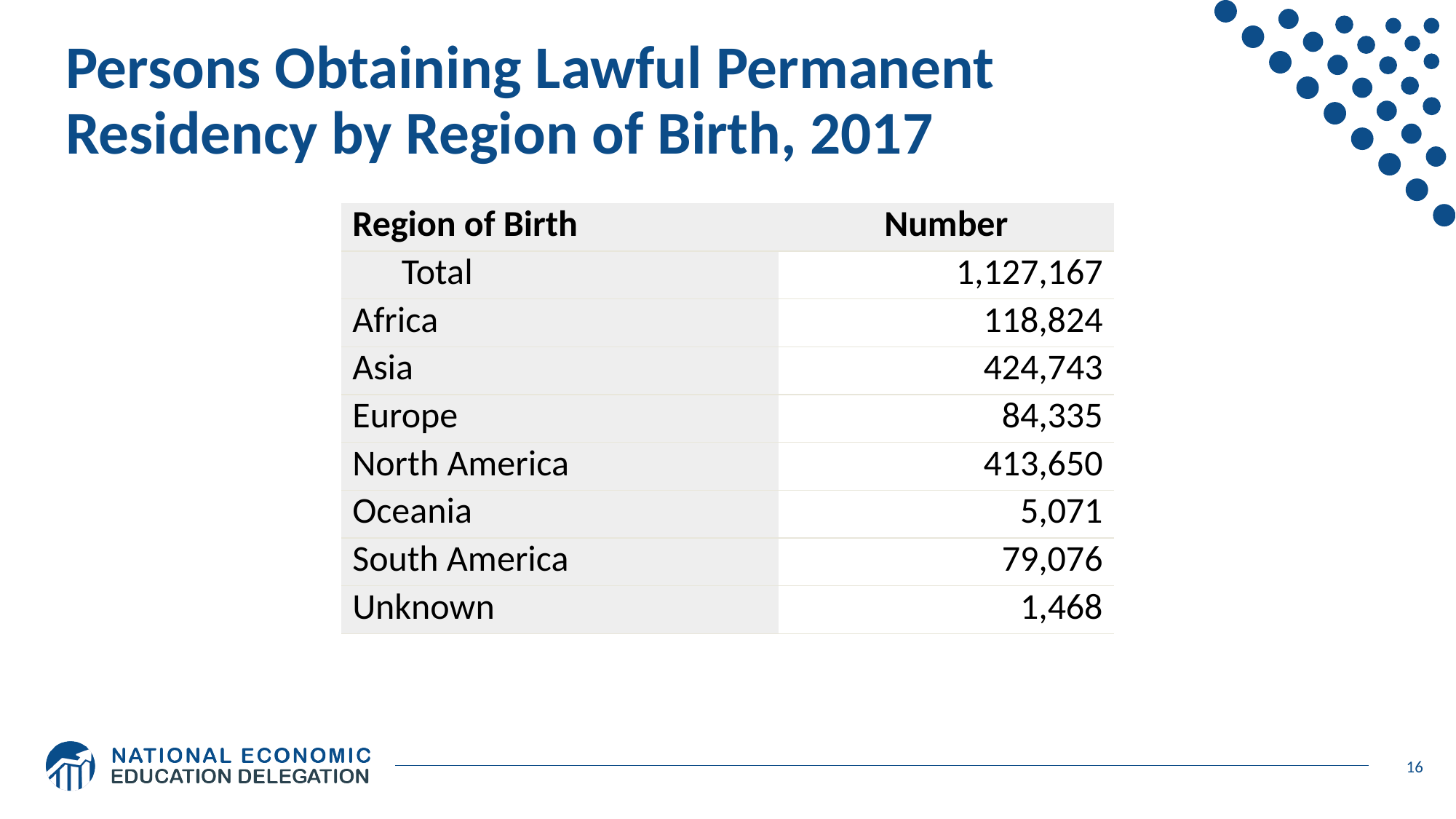

# Persons Obtaining Lawful Permanent Residency by Region of Birth, 2017
| Region of Birth | Number |
| --- | --- |
| Total | 1,127,167 |
| Africa | 118,824 |
| Asia | 424,743 |
| Europe | 84,335 |
| North America | 413,650 |
| Oceania | 5,071 |
| South America | 79,076 |
| Unknown | 1,468 |
16